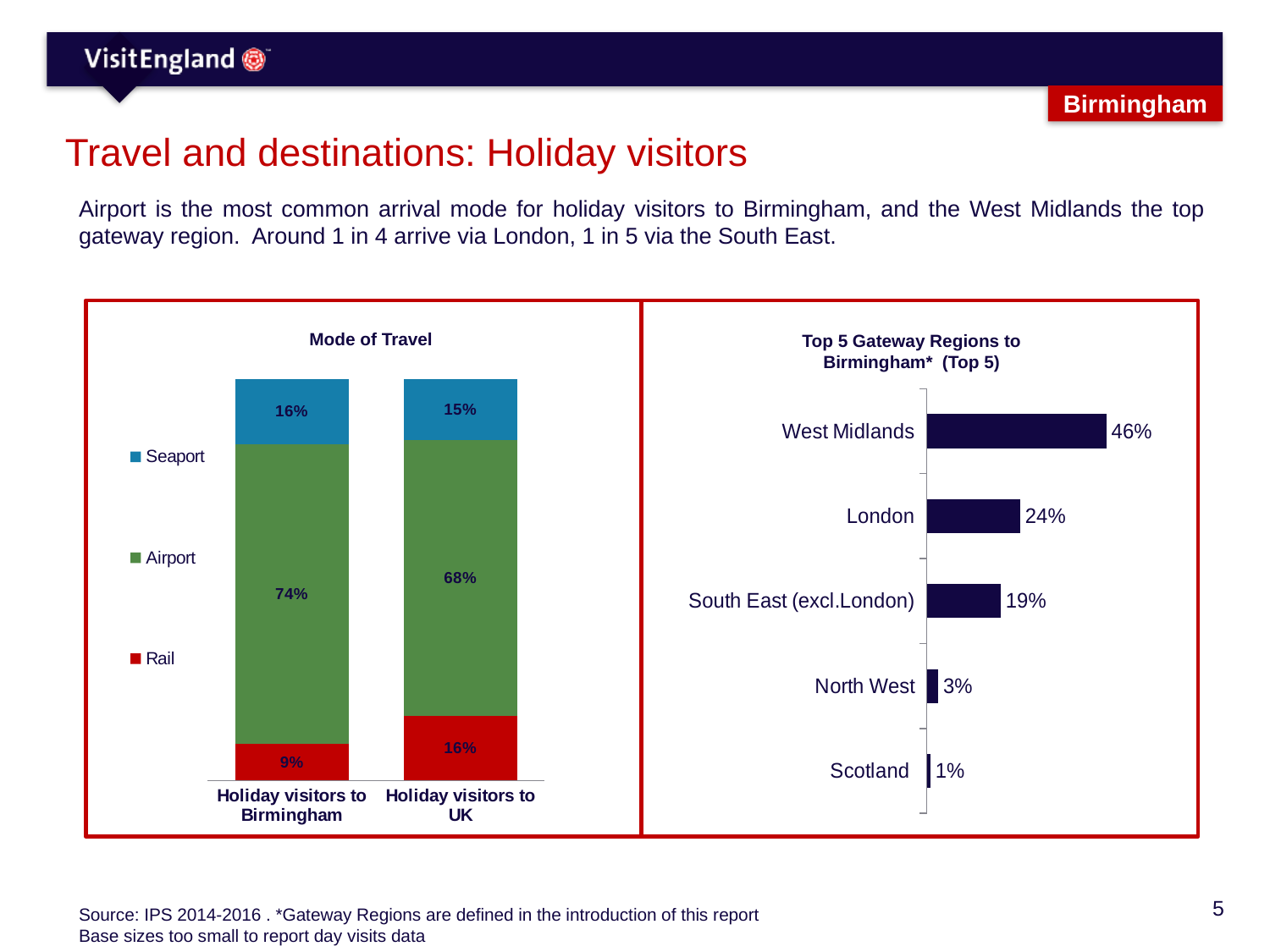

Birmingham
# Travel and destinations: Holiday visitors
Airport is the most common arrival mode for holiday visitors to Birmingham, and the West Midlands the top gateway region.  Around 1 in 4 arrive via London, 1 in 5 via the South East.

Mode of Travel
Top 5 Gateway Regions to Birmingham*  (Top 5)

### Chart

| Category | Rail | Airport | Seaport |
|---|---|---|---|
| Holiday visitors to Birmingham | 0.09 | 0.74 | 0.16 |
| Holiday visitors to UK | 0.16 | 0.68 | 0.15 |

### Chart

| Category | Holiday visitors to Manchester |
|---|---|
| West Midlands | 0.46 |
| London | 0.24 |
| South East (excl.London) | 0.19 |
| North West | 0.03 |
| Scotland  | 0.01 |
Source: IPS 2014-2016 . *Gateway Regions are defined in the introduction of this report
Base sizes too small to report day visits data